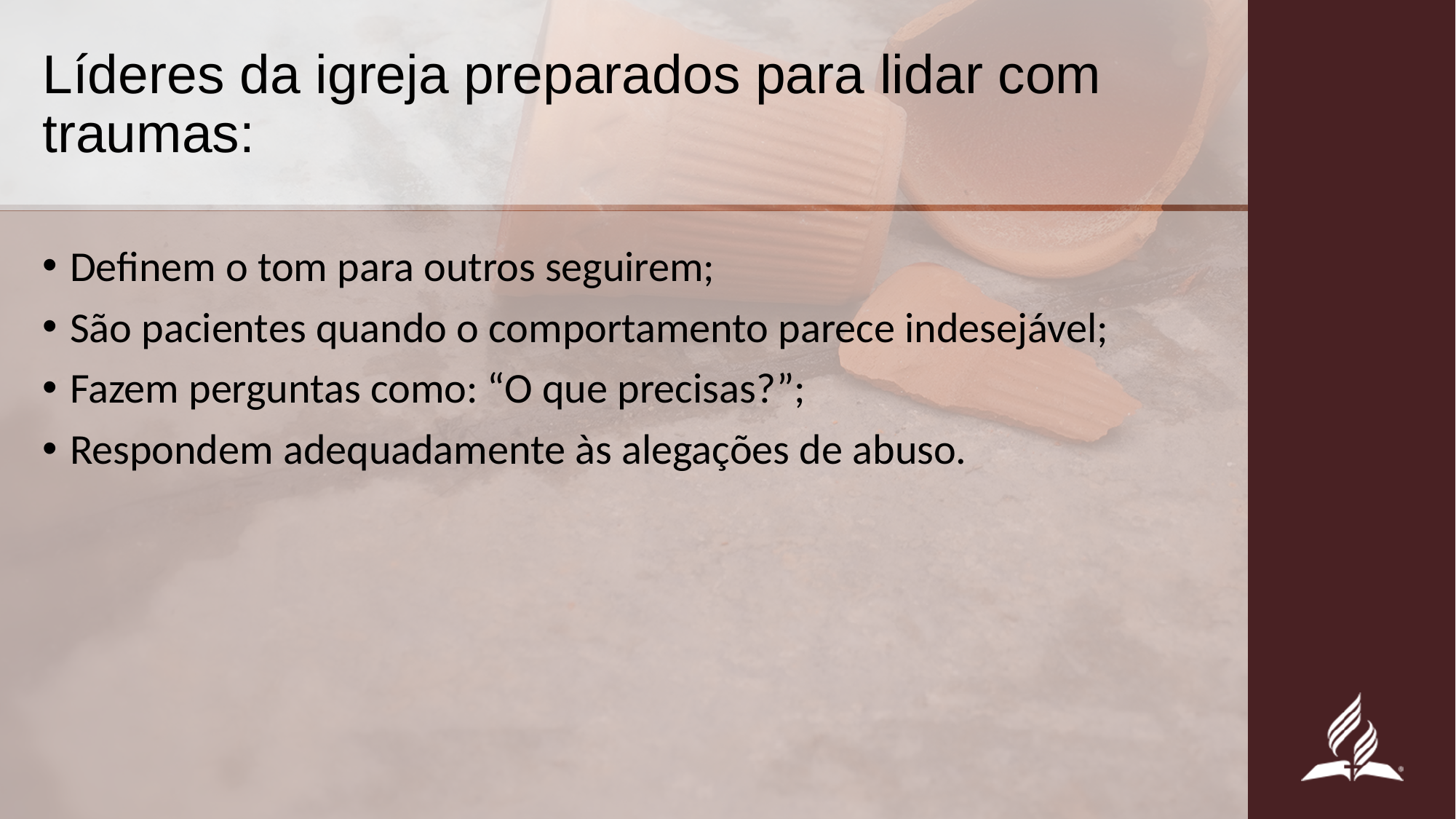

# Líderes da igreja preparados para lidar com traumas:
Definem o tom para outros seguirem;
São pacientes quando o comportamento parece indesejável;
Fazem perguntas como: “O que precisas?”;
Respondem adequadamente às alegações de abuso.